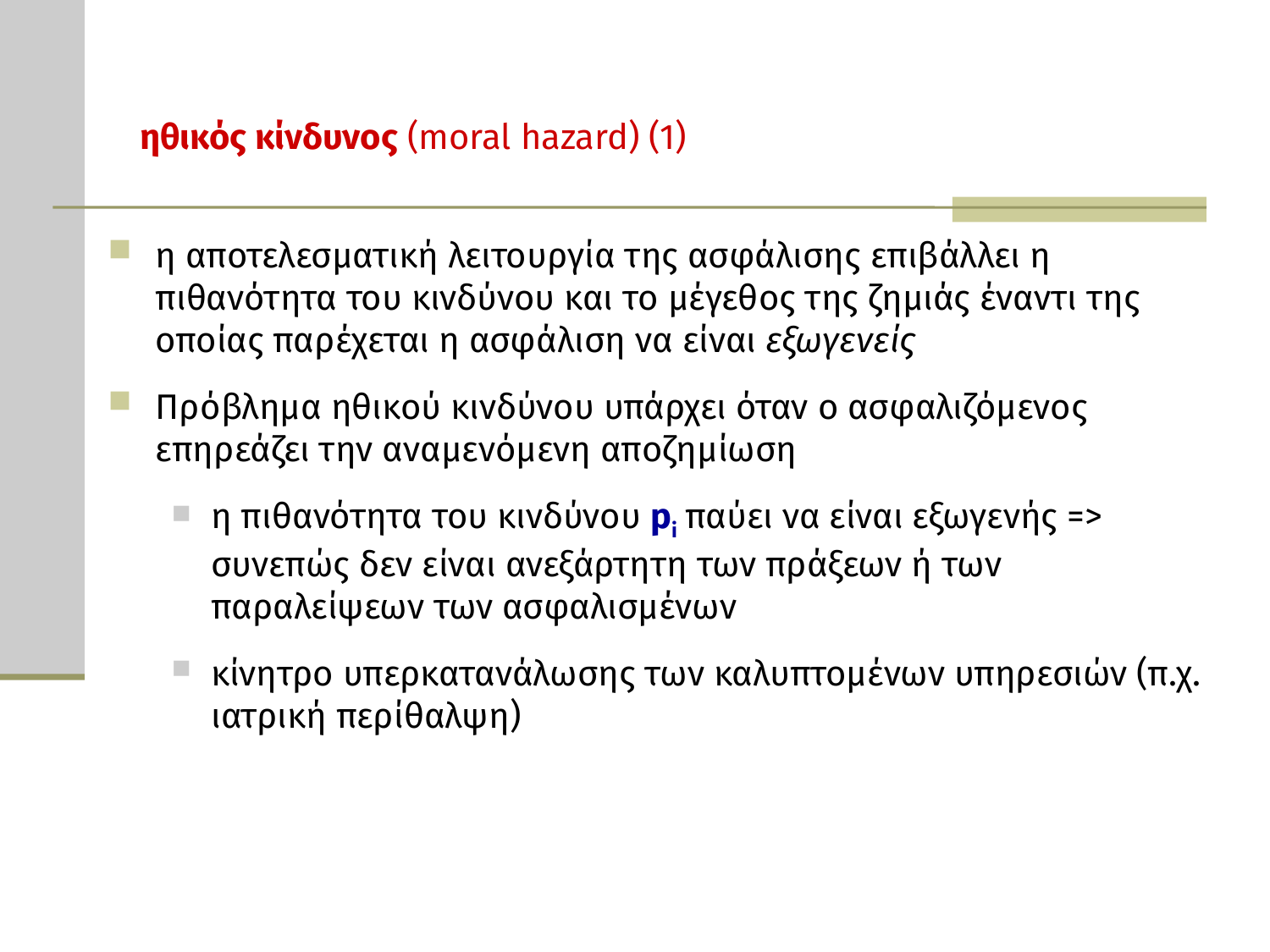

# ηθικός κίνδυνος (moral hazard) (1)
η αποτελεσματική λειτουργία της ασφάλισης επιβάλλει η πιθανότητα του κινδύνου και το μέγεθος της ζημιάς έναντι της οποίας παρέχεται η ασφάλιση να είναι εξωγενείς
Πρόβλημα ηθικού κινδύνου υπάρχει όταν ο ασφαλιζόμενος επηρεάζει την αναμενόμενη αποζημίωση
η πιθανότητα του κινδύνου pi παύει να είναι εξωγενής => συνεπώς δεν είναι ανεξάρτητη των πράξεων ή των παραλείψεων των ασφαλισμένων
κίνητρο υπερκατανάλωσης των καλυπτομένων υπηρεσιών (π.χ. ιατρική περίθαλψη)